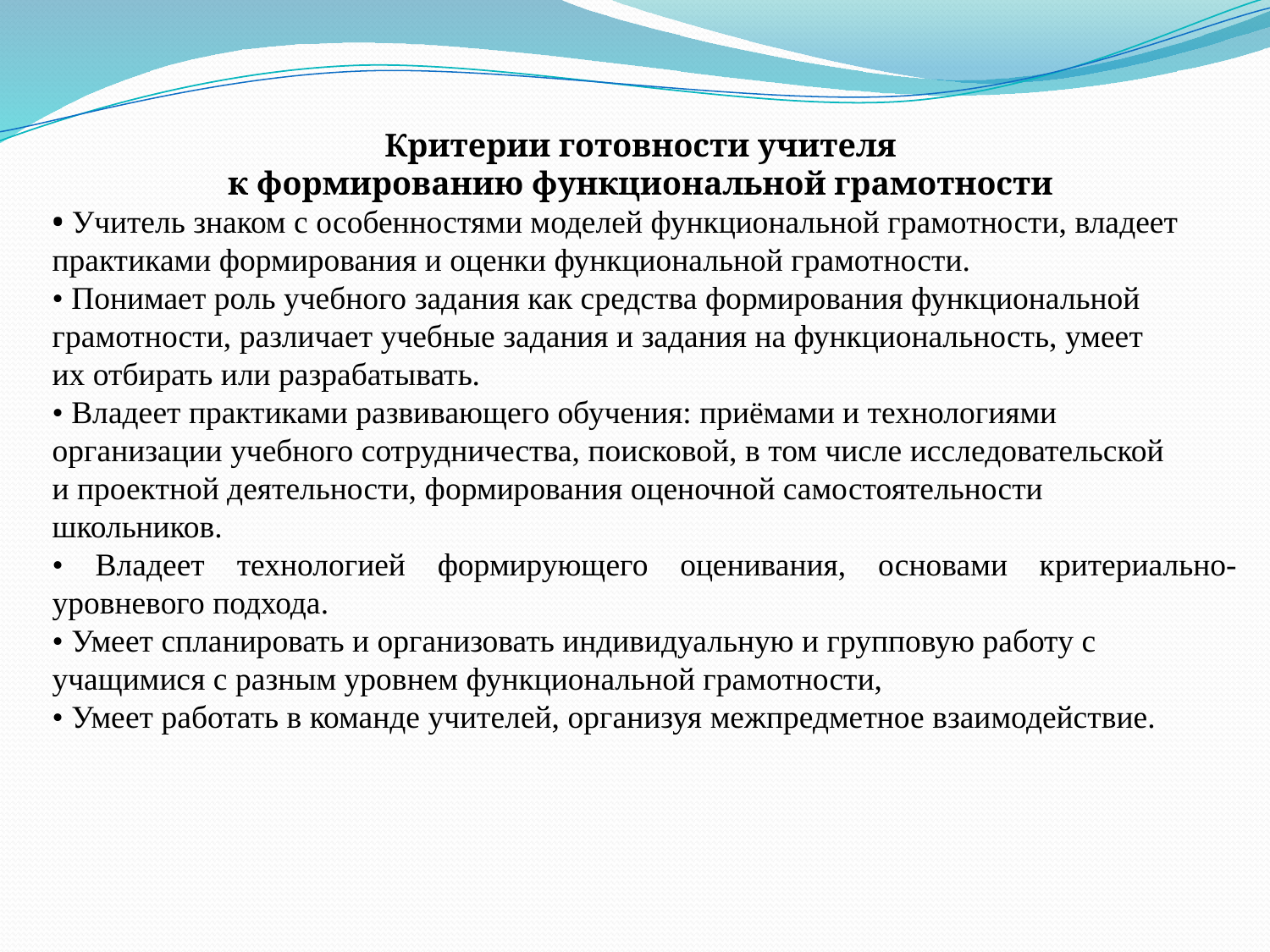

Критерии готовности учителя
к формированию функциональной грамотности
• Учитель знаком с особенностями моделей функциональной грамотности, владеет
практиками формирования и оценки функциональной грамотности.
• Понимает роль учебного задания как средства формирования функциональной
грамотности, различает учебные задания и задания на функциональность, умеет
их отбирать или разрабатывать.
• Владеет практиками развивающего обучения: приёмами и технологиями
организации учебного сотрудничества, поисковой, в том числе исследовательской
и проектной деятельности, формирования оценочной самостоятельности
школьников.
• Владеет технологией формирующего оценивания, основами критериально-уровневого подхода.
• Умеет спланировать и организовать индивидуальную и групповую работу с
учащимися с разным уровнем функциональной грамотности,
• Умеет работать в команде учителей, организуя межпредметное взаимодействие.